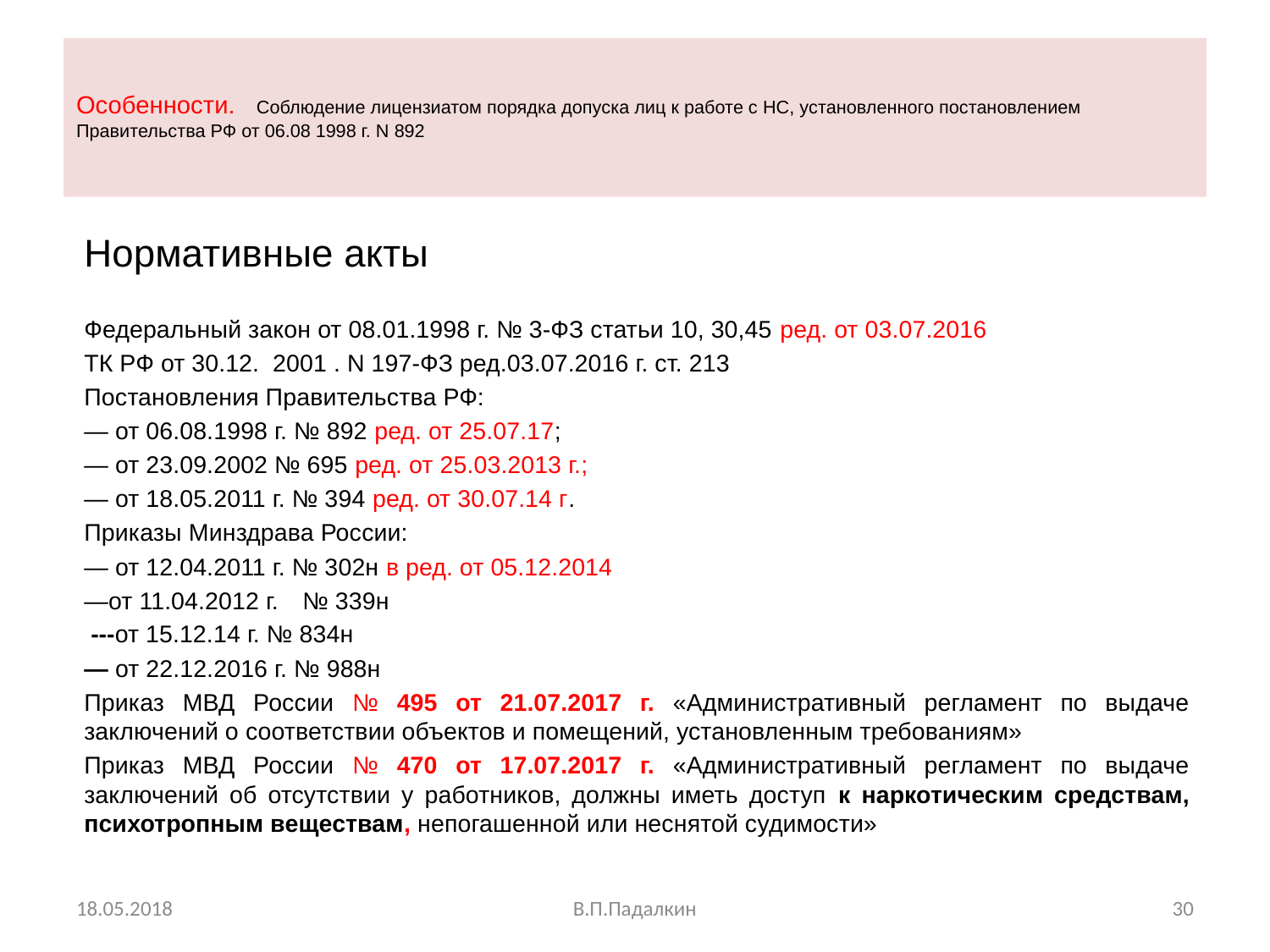

# Особенности.   Соблюдение лицензиатом порядка допуска лиц к работе с НС, установленного постановлением Правительства РФ от 06.08 1998 г. N 892
Нормативные акты

Федеральный закон от 08.01.1998 г. № 3-ФЗ статьи 10, 30,45 ред. от 03.07.2016
	ТК РФ от 30.12.  2001 . N 197-ФЗ ред.03.07.2016 г. ст. 213
	Постановления Правительства РФ:
		— от 06.08.1998 г. № 892 ред. от 25.07.17;
		— от 23.09.2002 № 695 ред. от 25.03.2013 г.;
		— от 18.05.2011 г. № 394 ред. от 30.07.14 г.
	Приказы Минздрава России:
		— от 12.04.2011 г. № 302н в ред. от 05.12.2014
		—от 11.04.2012 г. 	№ 339н
		 ---от 15.12.14 г. № 834н
		— от 22.12.2016 г. № 988н
	Приказ МВД России № 495 от 21.07.2017 г. «Административный регламент по выдаче заключений о соответствии объектов и помещений, установленным требованиям»
	Приказ МВД России № 470 от 17.07.2017 г. «Административный регламент по выдаче заключений об отсутствии у работников, должны иметь доступ к наркотическим средствам, психотропным веществам, непогашенной или неснятой судимости»

18.05.2018
В.П.Падалкин
30